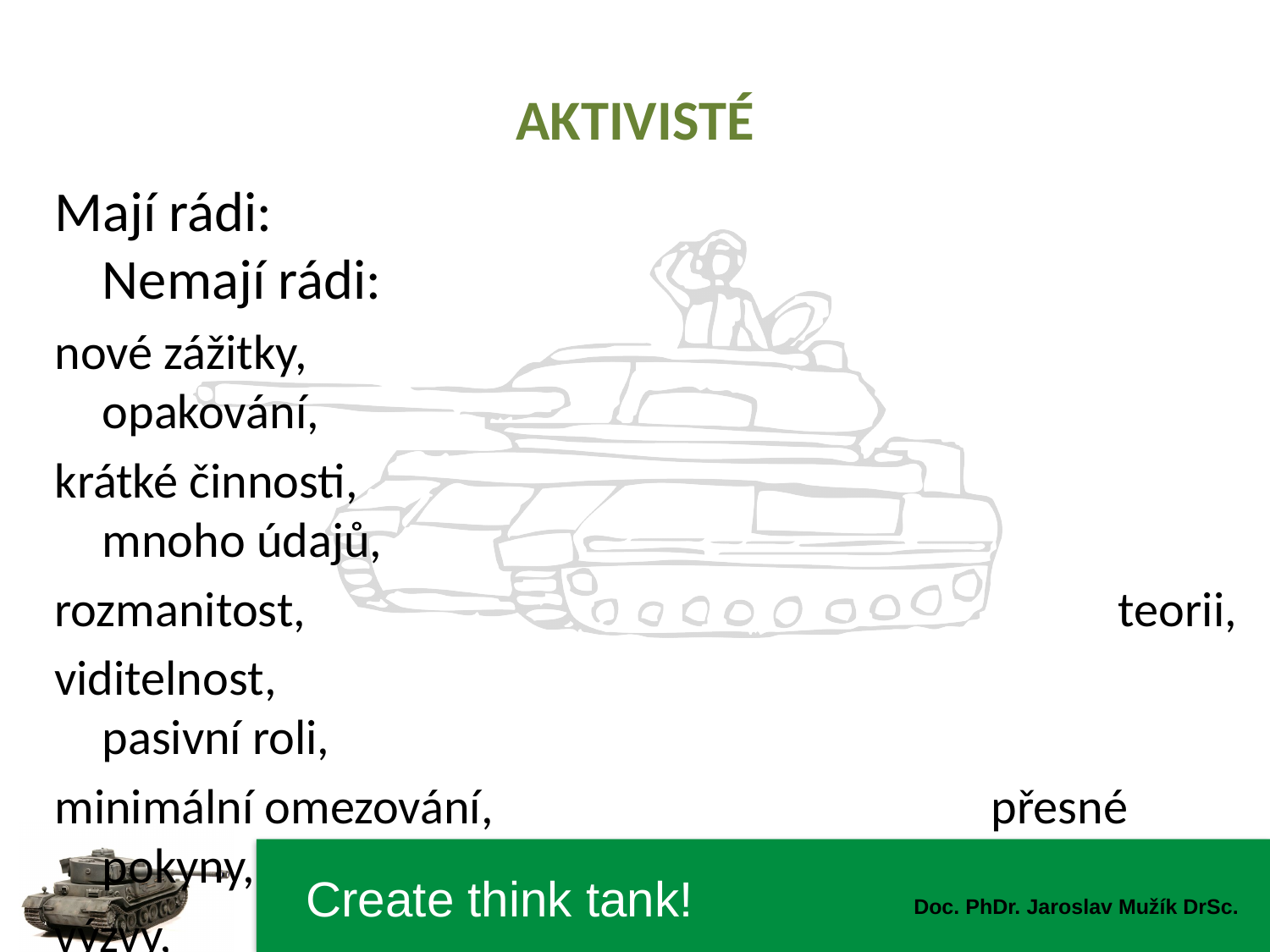

# AKTIVISTÉ
Mají rádi:							Nemají rádi:
nové zážitky,							opakování,
krátké činnosti,						mnoho údajů,
rozmanitost,							teorii,
viditelnost,							pasivní roli,
minimální omezování,				přesné pokyny,
výzvy,									tečky nad „i“ a přetržená „t“
týmovou práci.						samostatnou práci.